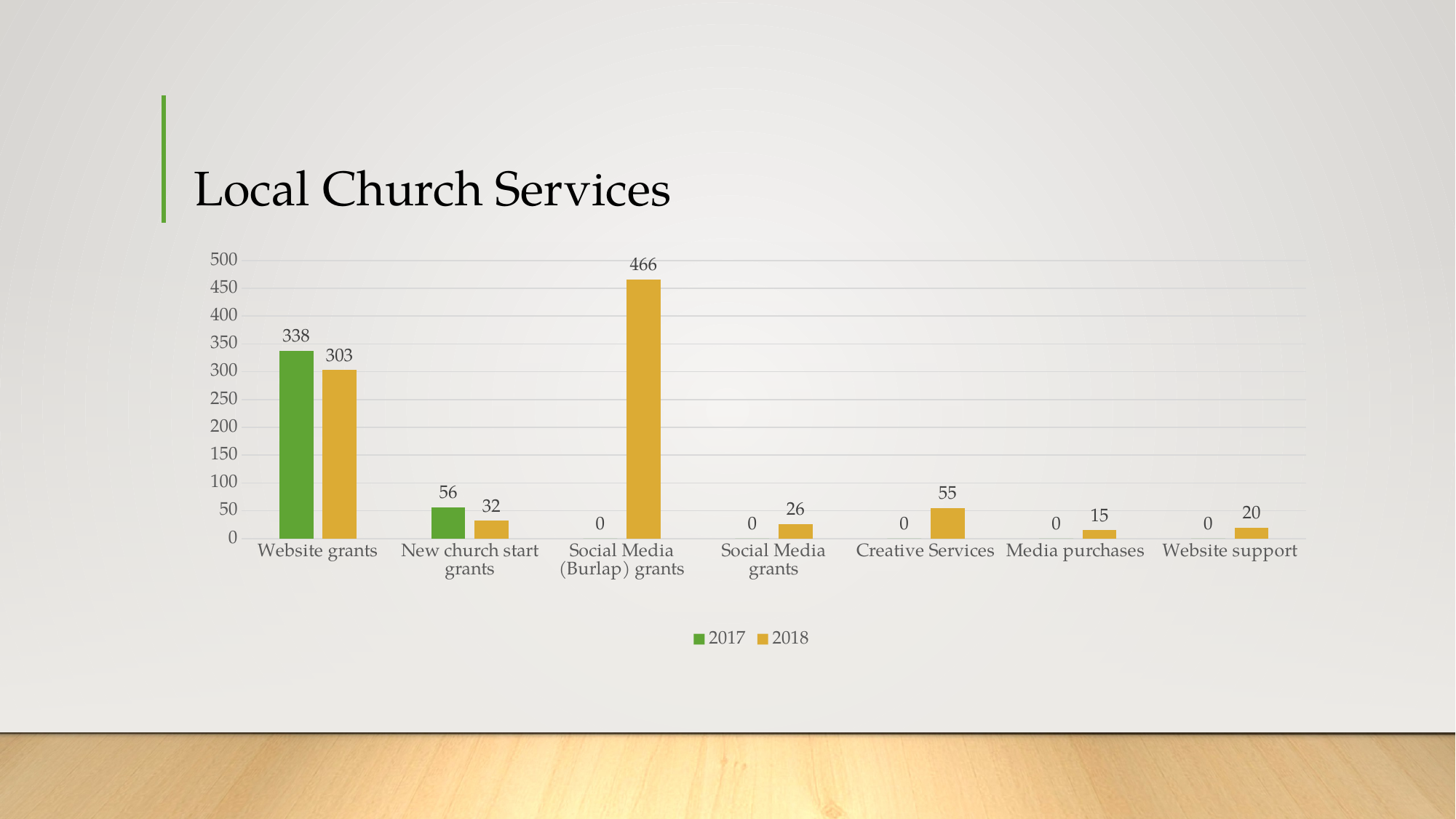

# Local Church Services

### Chart

| Category | 2017 | 2018 |
|---|---|---|
| Website grants | 338.0 | 303.0 |
| New church start grants | 56.0 | 32.0 |
| Social Media (Burlap) grants | 0.0 | 466.0 |
| Social Media grants | 0.0 | 26.0 |
| Creative Services | 0.0 | 55.0 |
| Media purchases  | 0.0 | 15.0 |
| Website support | 0.0 | 20.0 |